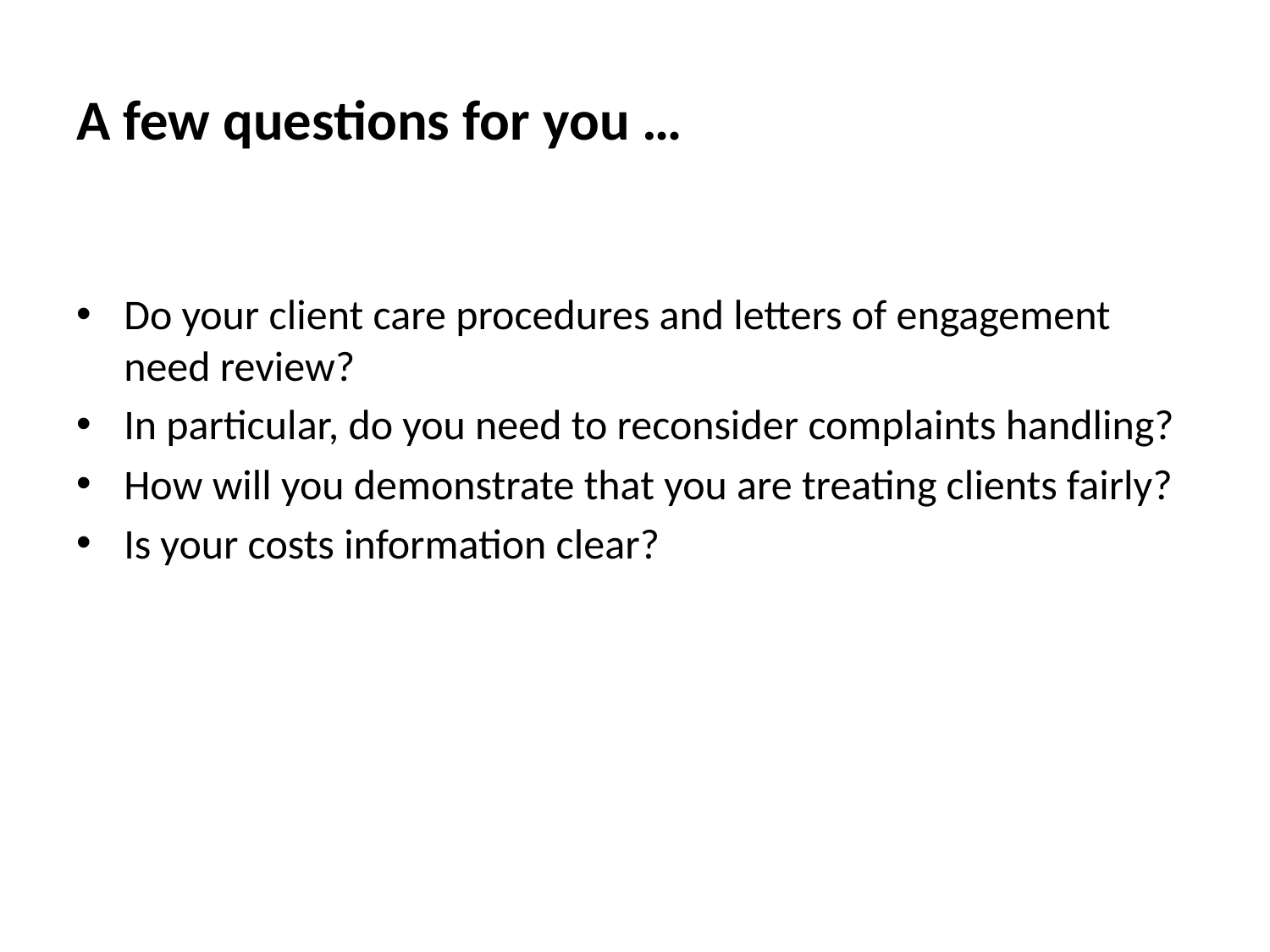

# A few questions for you …

Do your client care procedures and letters of engagement need review?
In particular, do you need to reconsider complaints handling?
How will you demonstrate that you are treating clients fairly?
Is your costs information clear?